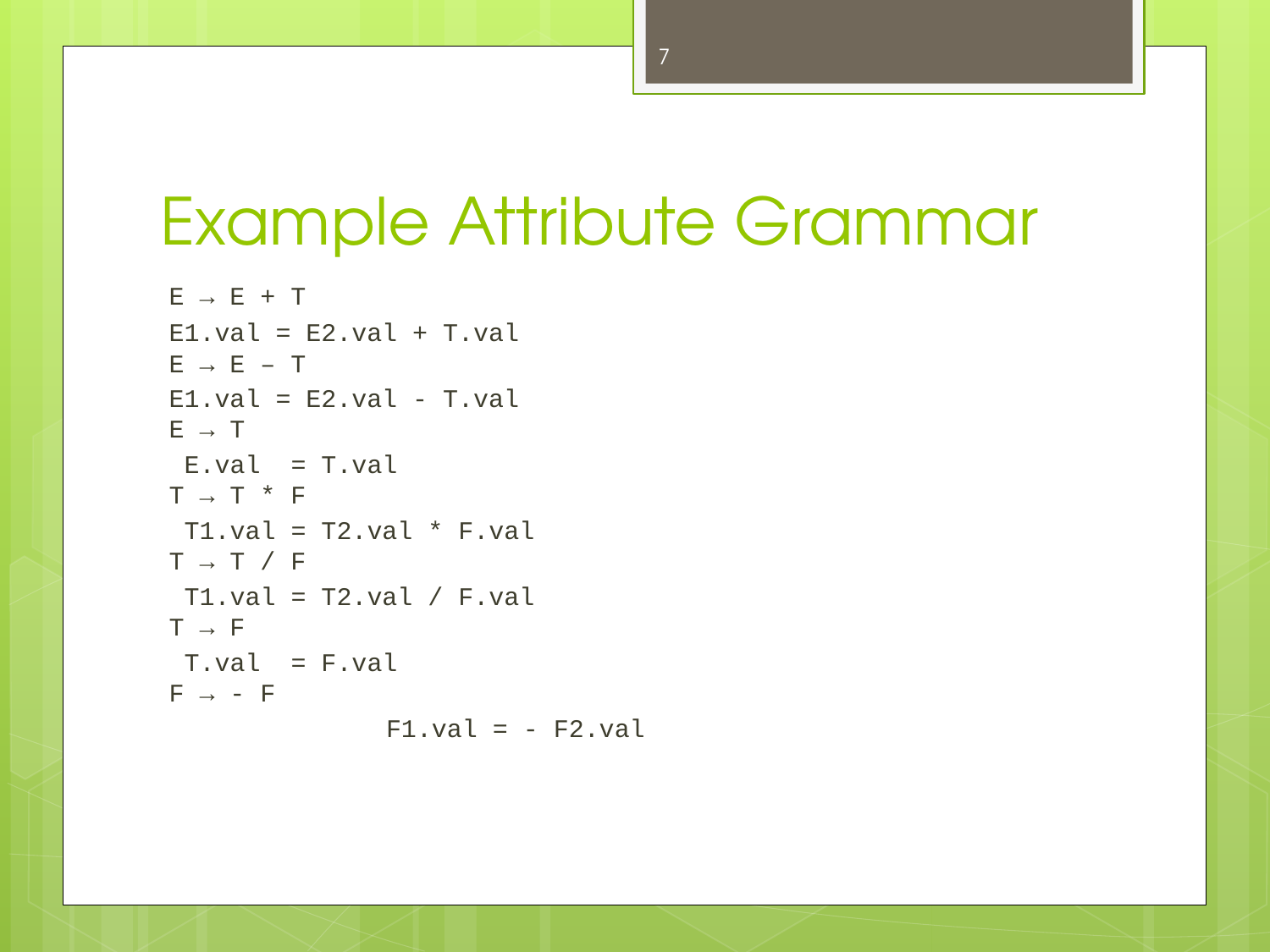

7
# Example Attribute Grammar
	E → E + T
		E1.val = E2.val + T.val
	E → E – T
		E1.val = E2.val - T.val
	E → T
		 E.val  = T.val
	T → T * F
		 T1.val = T2.val * F.val
	T → T / F
		 T1.val = T2.val / F.val
	T → F
		 T.val  = F.val
	F → - F
F1.val = - F2.val